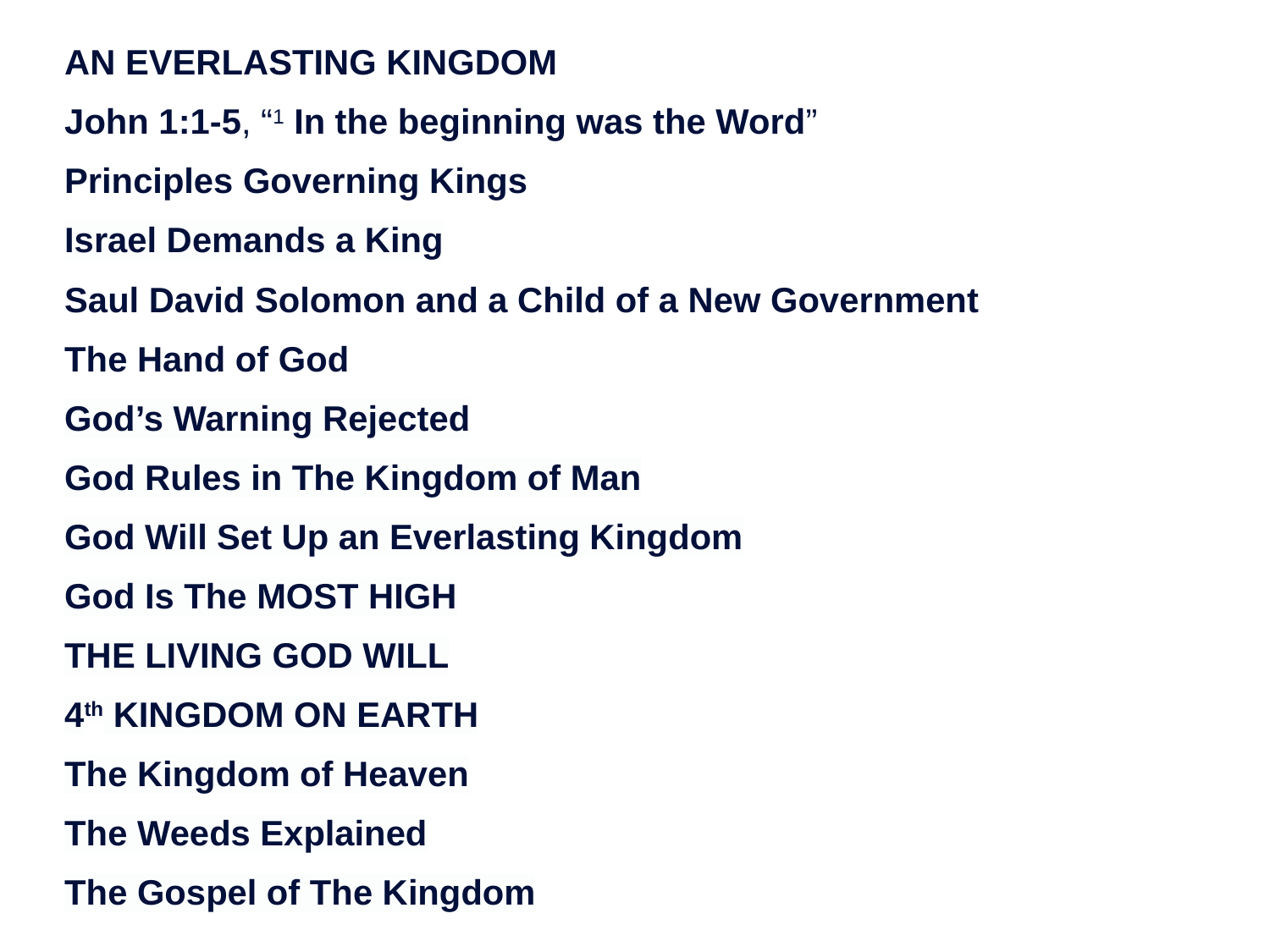

AN EVERLASTING KINGDOM
John 1:1-5, “1 In the beginning was the Word”
Principles Governing Kings
Israel Demands a King
Saul David Solomon and a Child of a New Government
The Hand of God
God’s Warning Rejected
God Rules in The Kingdom of Man
God Will Set Up an Everlasting Kingdom
God Is The MOST HIGH
THE LIVING GOD WILL
4th KINGDOM ON EARTH
The Kingdom of Heaven
The Weeds Explained
The Gospel of The Kingdom